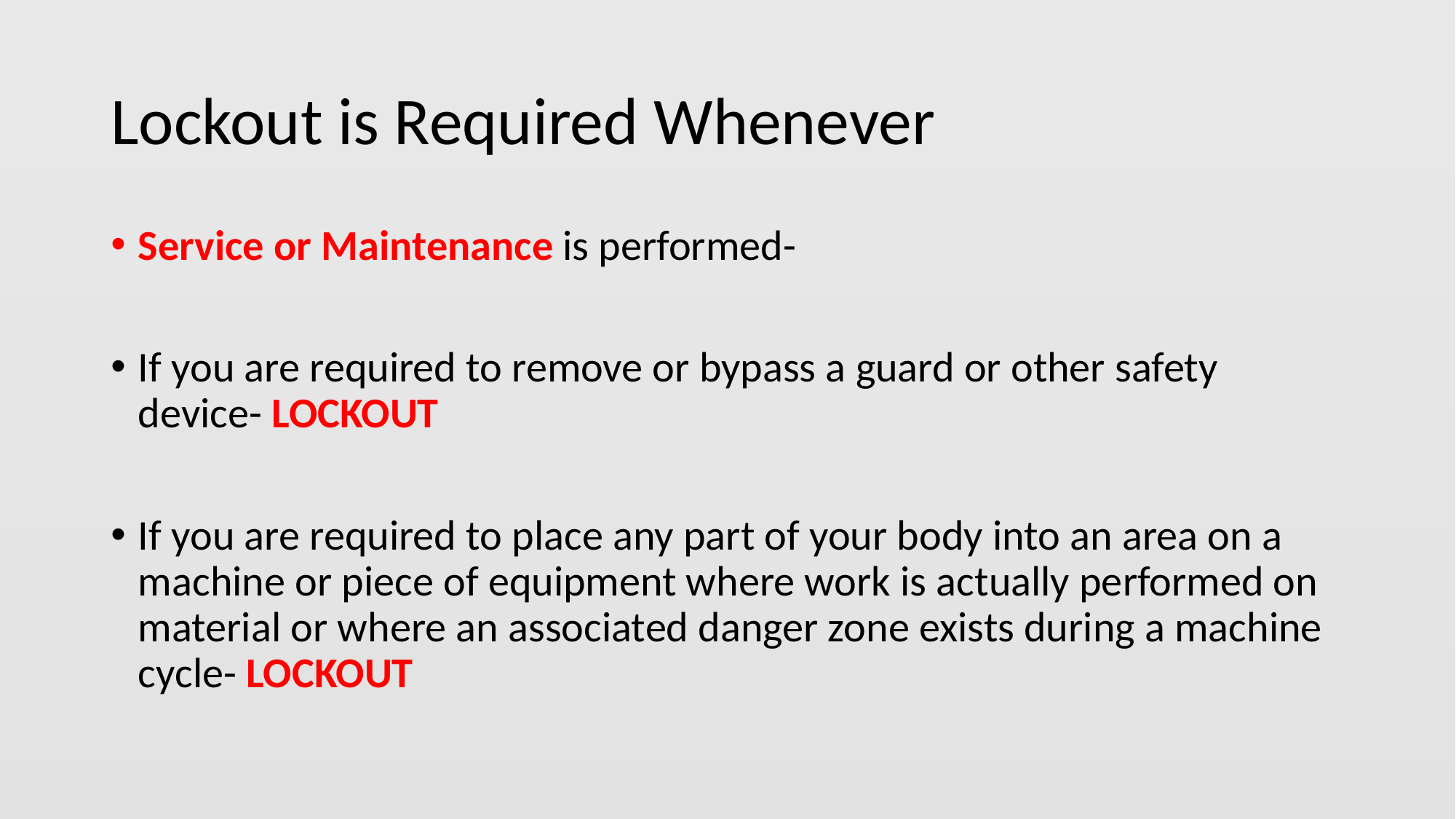

# Lockout is Required Whenever
Service or Maintenance is performed-

If you are required to remove or bypass a guard or other safety device- LOCKOUT

If you are required to place any part of your body into an area on a machine or piece of equipment where work is actually performed on material or where an associated danger zone exists during a machine cycle- LOCKOUT